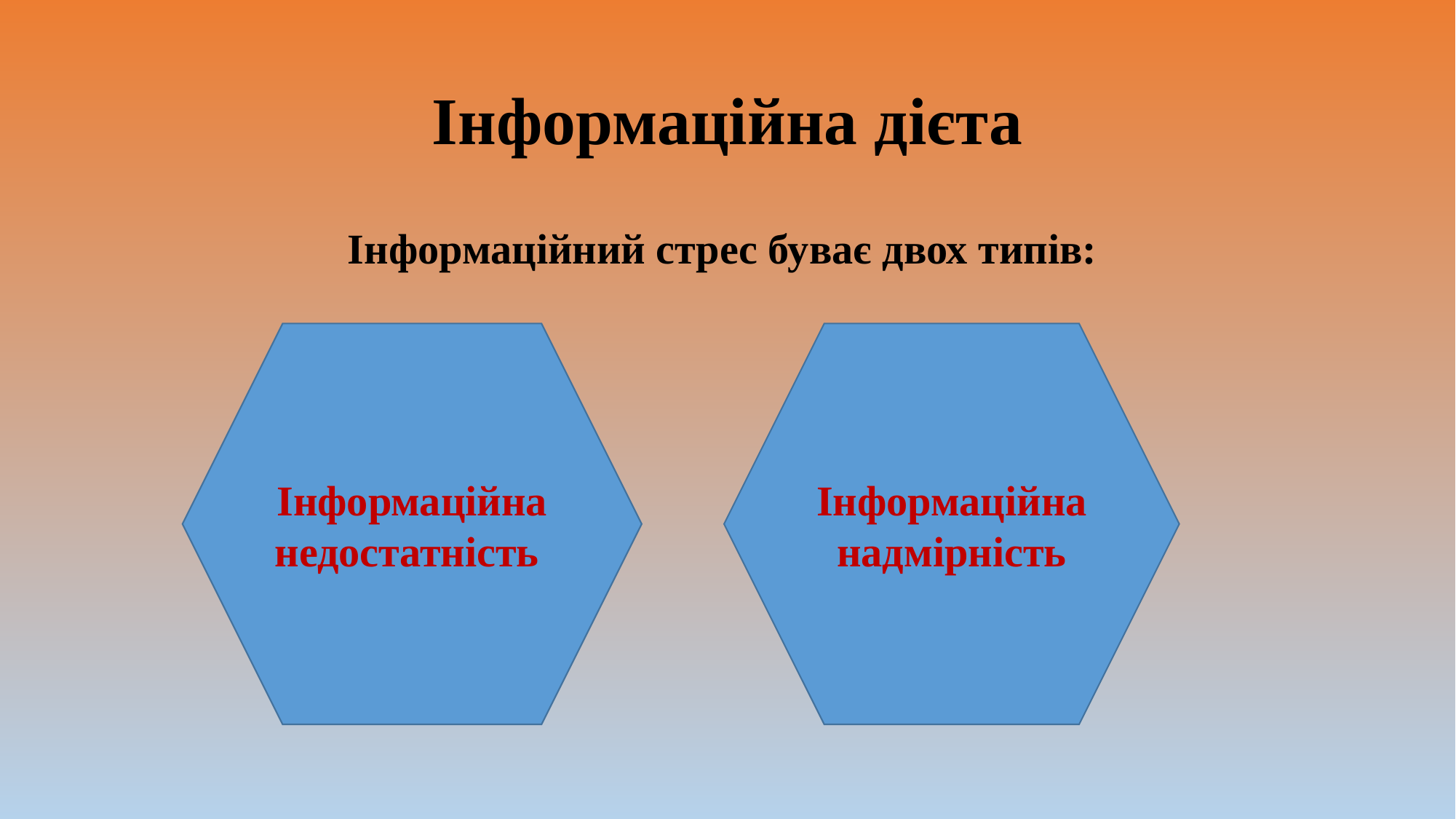

# Інформаційна дієта
Інформаційний стрес буває двох типів:
Інформаційна недостатність
Інформаційна надмірність